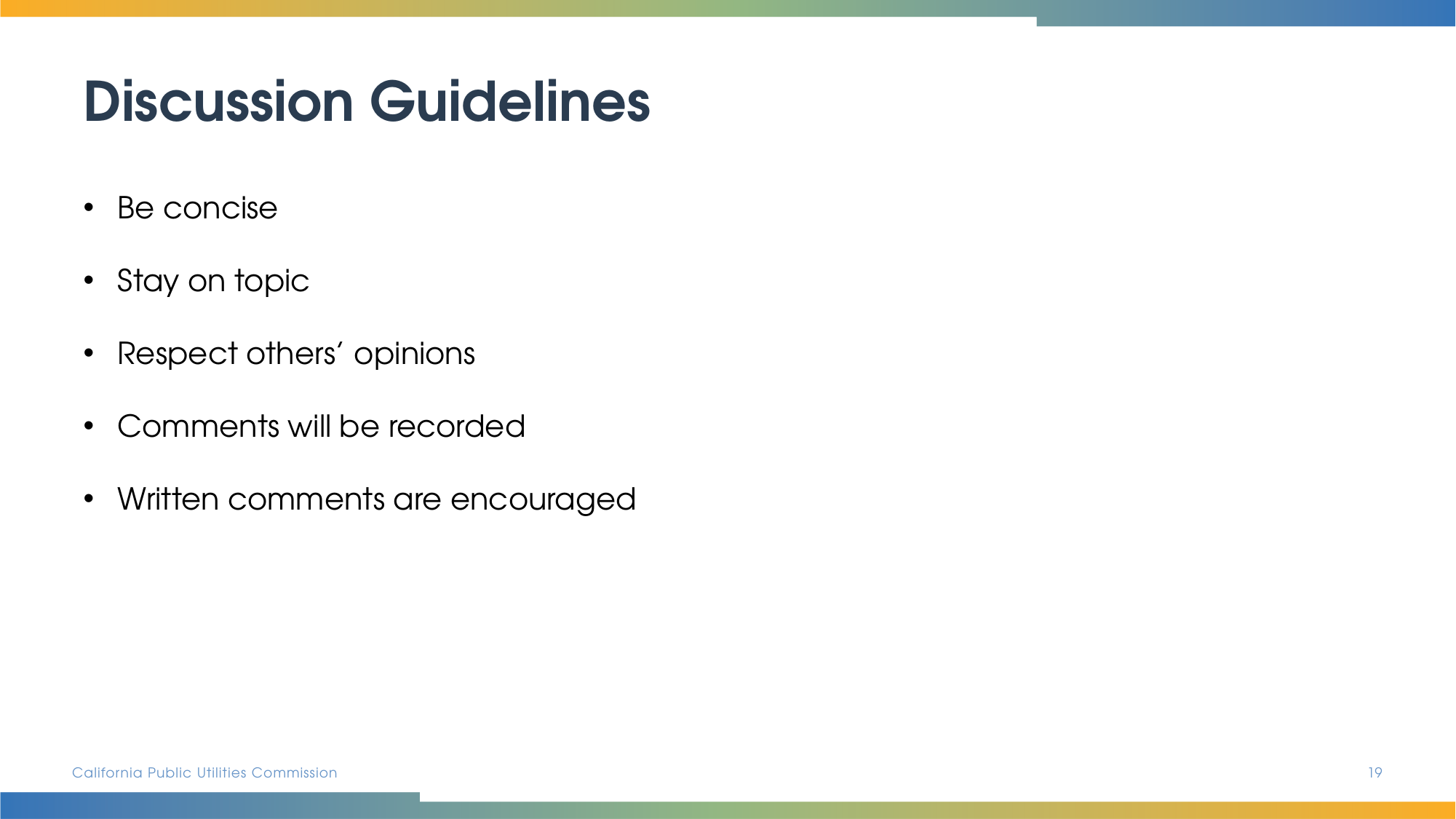

Discussion Guidelines
Be concise
Stay on topic
Respect others’ opinions
Comments will be recorded
Written comments are encouraged

19